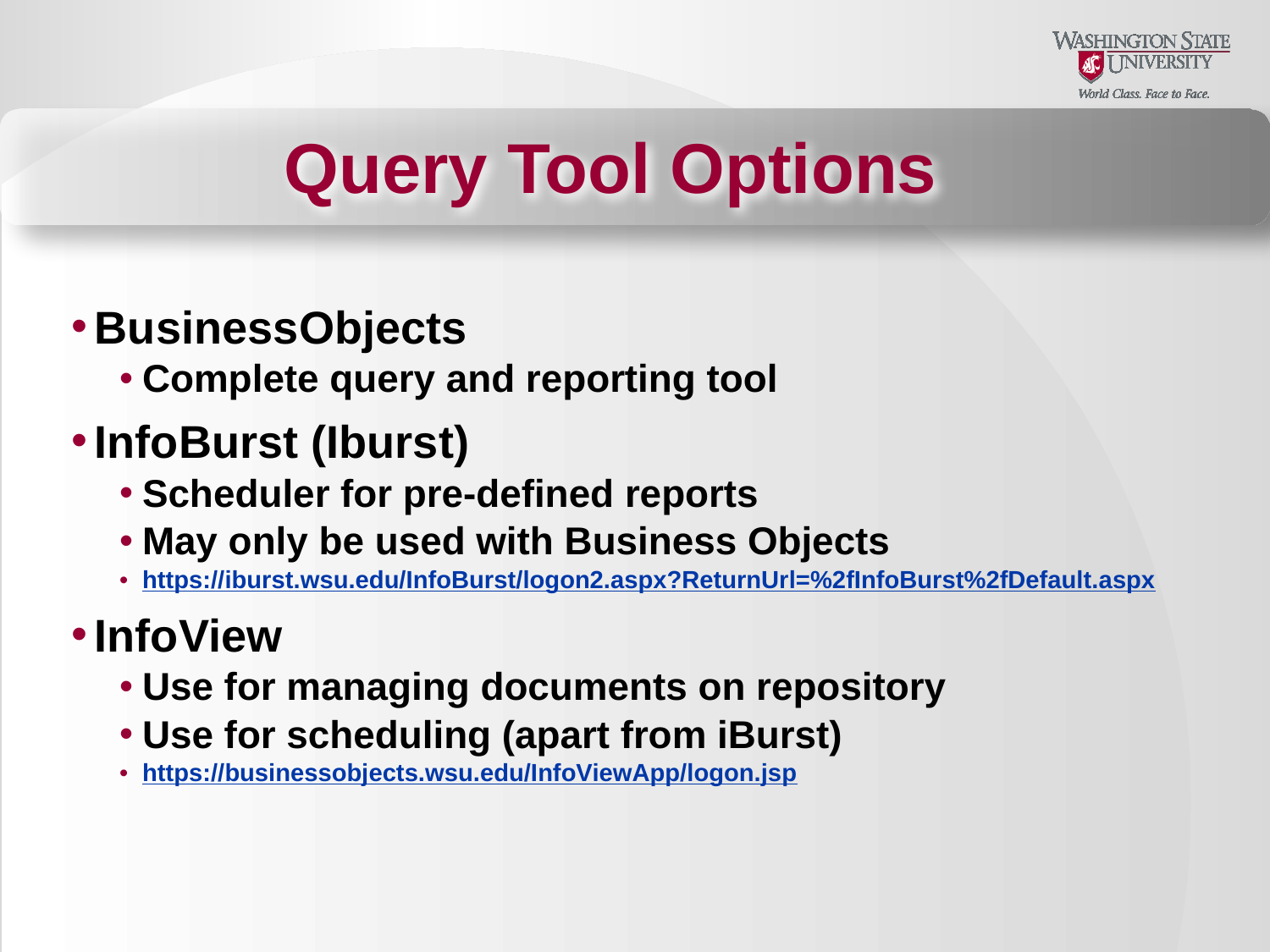

Query Tool Options
BusinessObjects
Complete query and reporting tool
InfoBurst (Iburst)
Scheduler for pre-defined reports
May only be used with Business Objects
https://iburst.wsu.edu/InfoBurst/logon2.aspx?ReturnUrl=%2fInfoBurst%2fDefault.aspx
InfoView
Use for managing documents on repository
Use for scheduling (apart from iBurst)
https://businessobjects.wsu.edu/InfoViewApp/logon.jsp